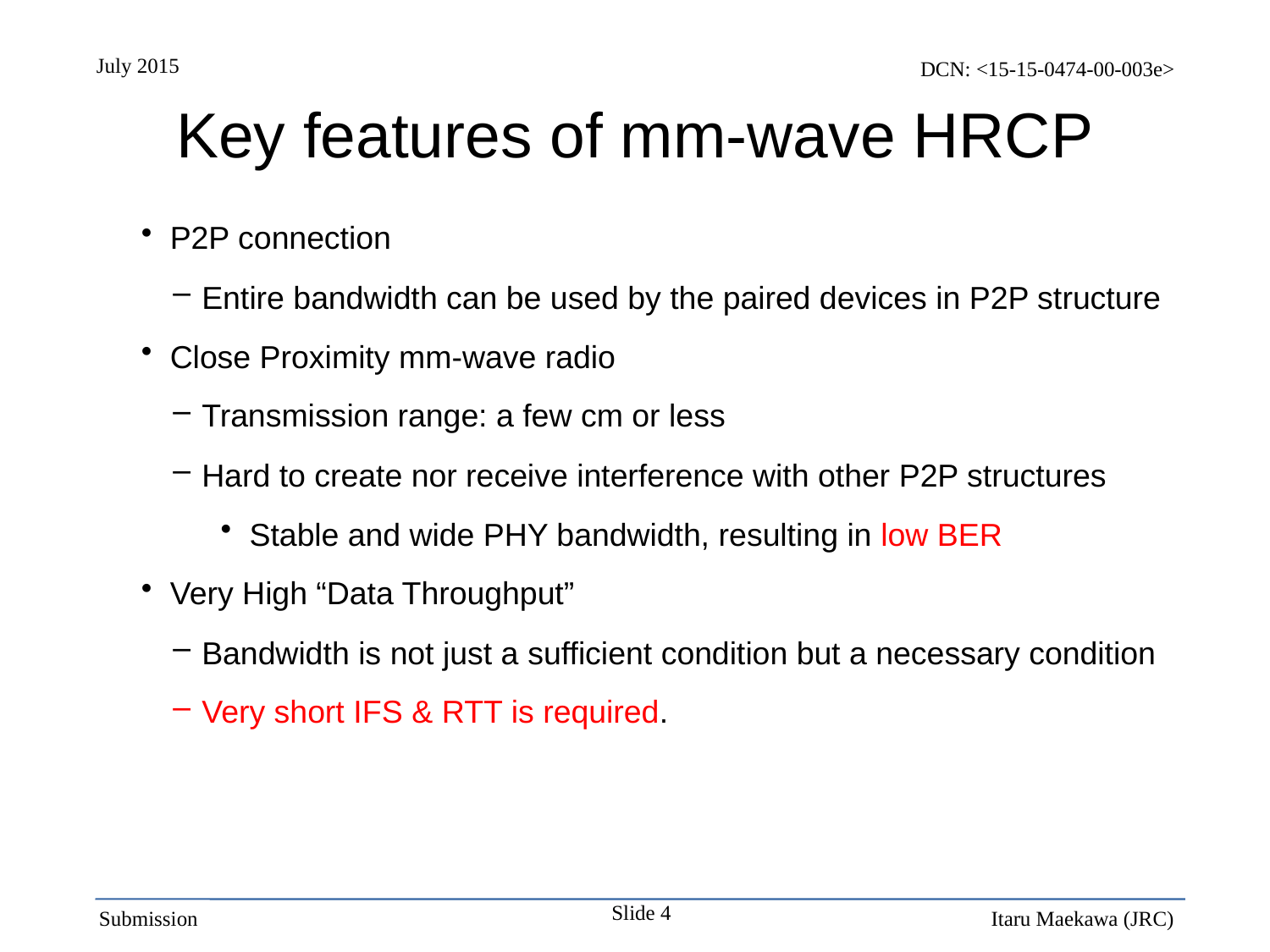

# Key features of mm-wave HRCP
P2P connection
Entire bandwidth can be used by the paired devices in P2P structure
Close Proximity mm-wave radio
Transmission range: a few cm or less
Hard to create nor receive interference with other P2P structures
Stable and wide PHY bandwidth, resulting in low BER
Very High “Data Throughput”
Bandwidth is not just a sufficient condition but a necessary condition
Very short IFS & RTT is required.

Slide 4